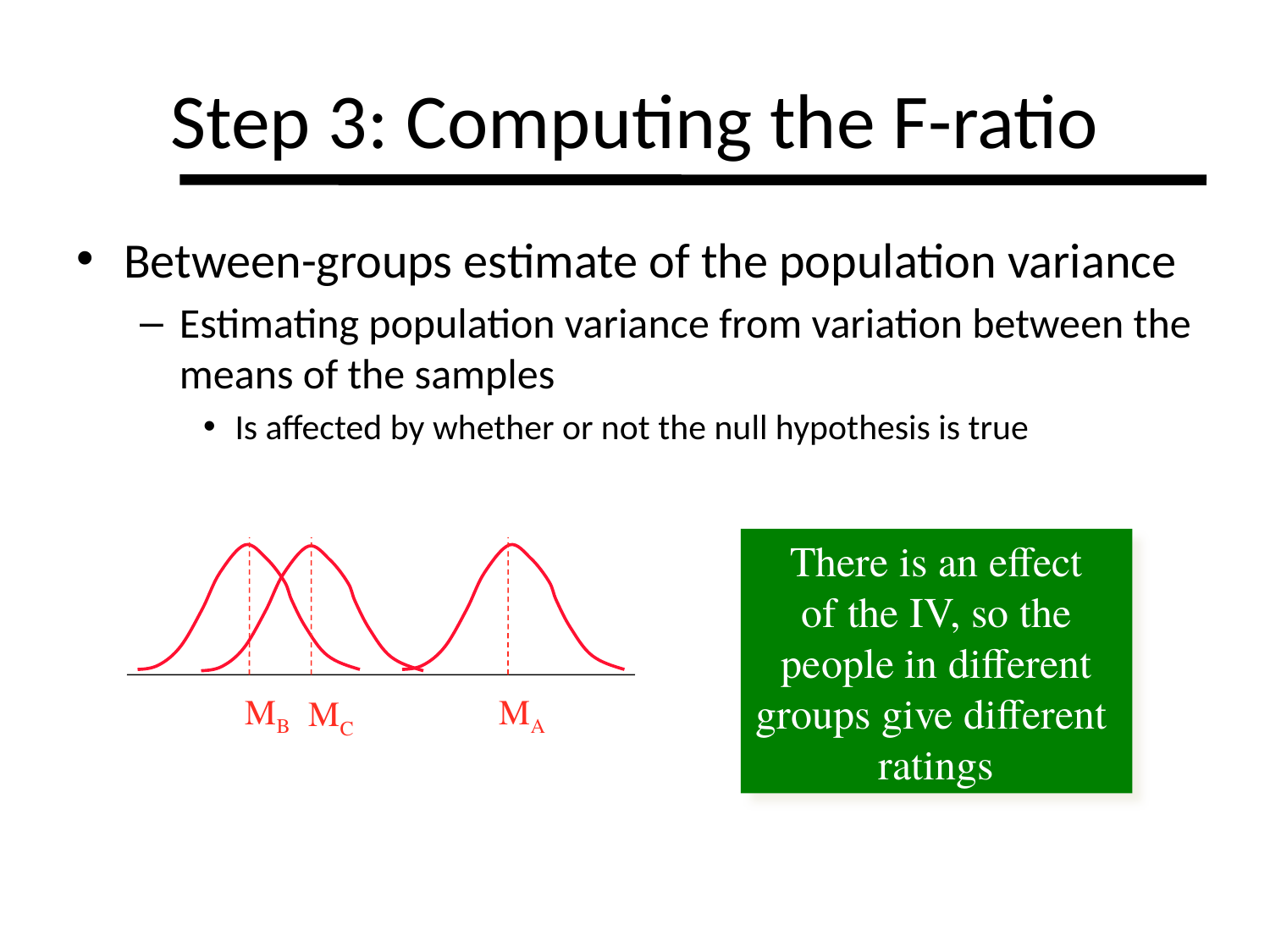

# Step 3: Computing the F-ratio
Between-groups estimate of the population variance
Estimating population variance from variation between the means of the samples
Is affected by whether or not the null hypothesis is true
There is an effect
of the IV, so the
people in different
groups give different
ratings

MB

MC

MA